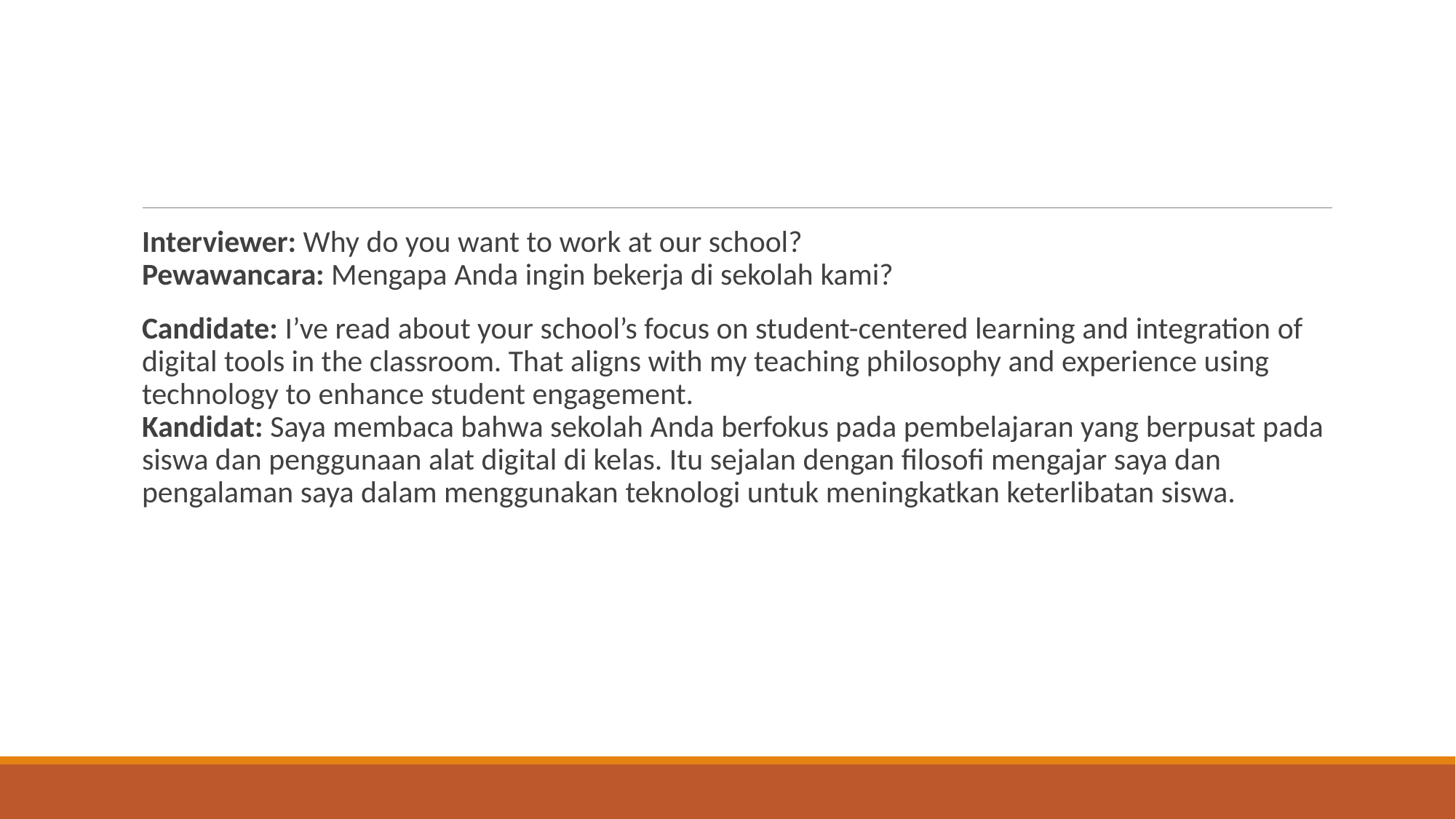

#
Interviewer: Why do you want to work at our school?
Pewawancara: Mengapa Anda ingin bekerja di sekolah kami?
Candidate: I’ve read about your school’s focus on student-centered learning and integration of digital tools in the classroom. That aligns with my teaching philosophy and experience using technology to enhance student engagement.
Kandidat: Saya membaca bahwa sekolah Anda berfokus pada pembelajaran yang berpusat pada siswa dan penggunaan alat digital di kelas. Itu sejalan dengan filosofi mengajar saya dan pengalaman saya dalam menggunakan teknologi untuk meningkatkan keterlibatan siswa.